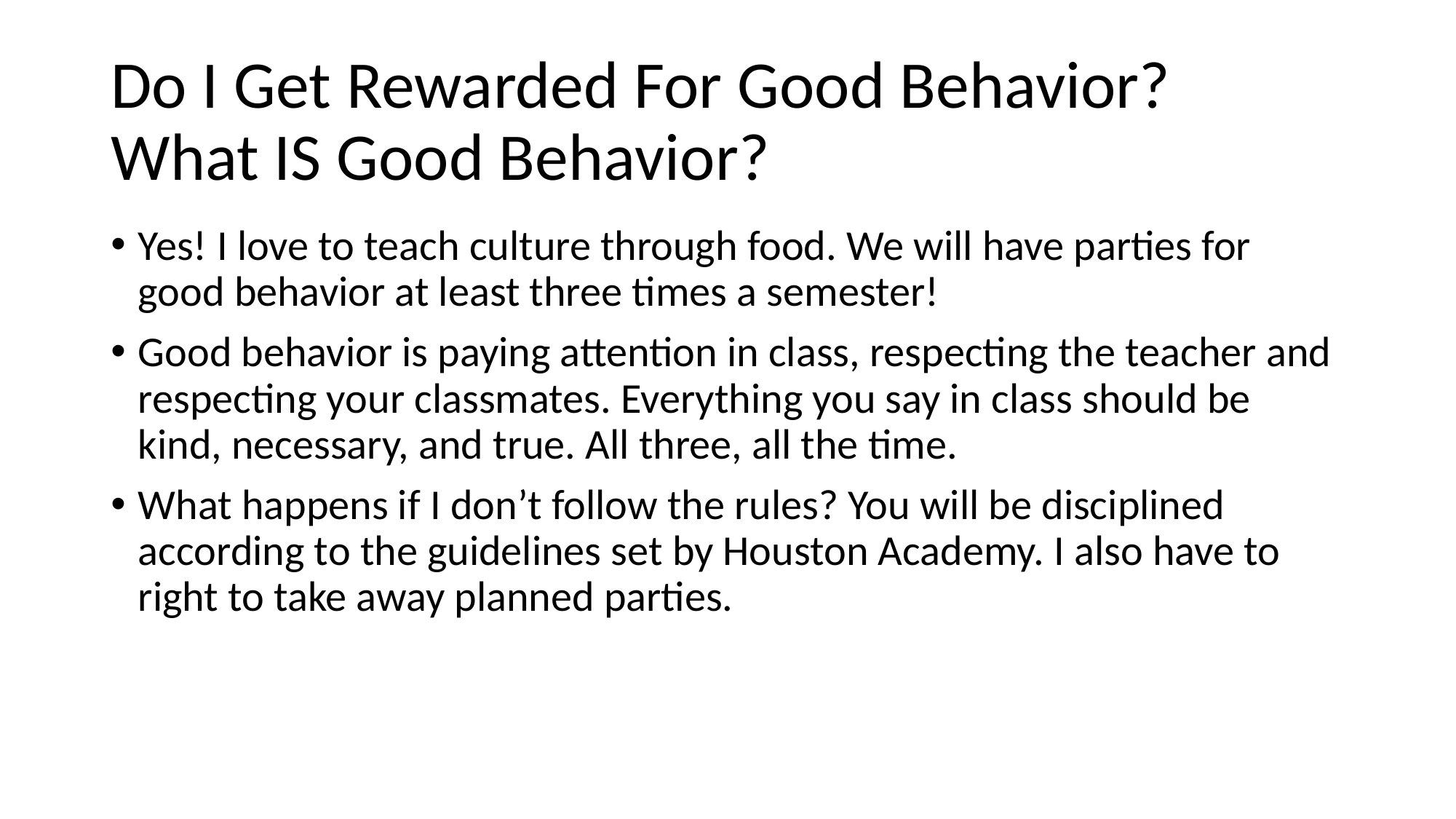

# Do I Get Rewarded For Good Behavior? What IS Good Behavior?
Yes! I love to teach culture through food. We will have parties for good behavior at least three times a semester!
Good behavior is paying attention in class, respecting the teacher and respecting your classmates. Everything you say in class should be kind, necessary, and true. All three, all the time.
What happens if I don’t follow the rules? You will be disciplined according to the guidelines set by Houston Academy. I also have to right to take away planned parties.